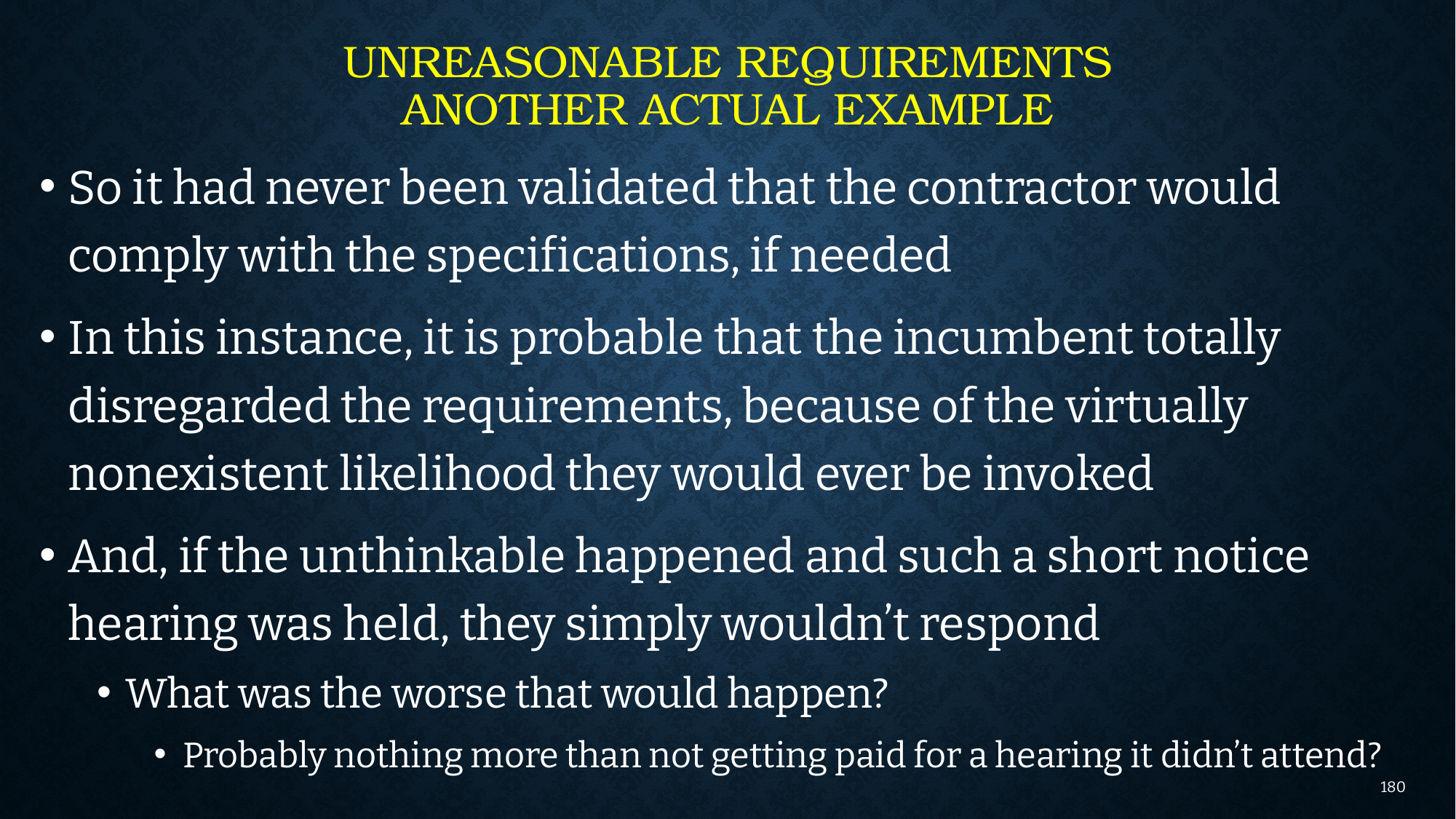

# Unreasonable Requirements another actual example
So it had never been validated that the contractor would comply with the specifications, if needed
In this instance, it is probable that the incumbent totally disregarded the requirements, because of the virtually nonexistent likelihood they would ever be invoked
And, if the unthinkable happened and such a short notice hearing was held, they simply wouldn’t respond
What was the worse that would happen?
Probably nothing more than not getting paid for a hearing it didn’t attend?
180